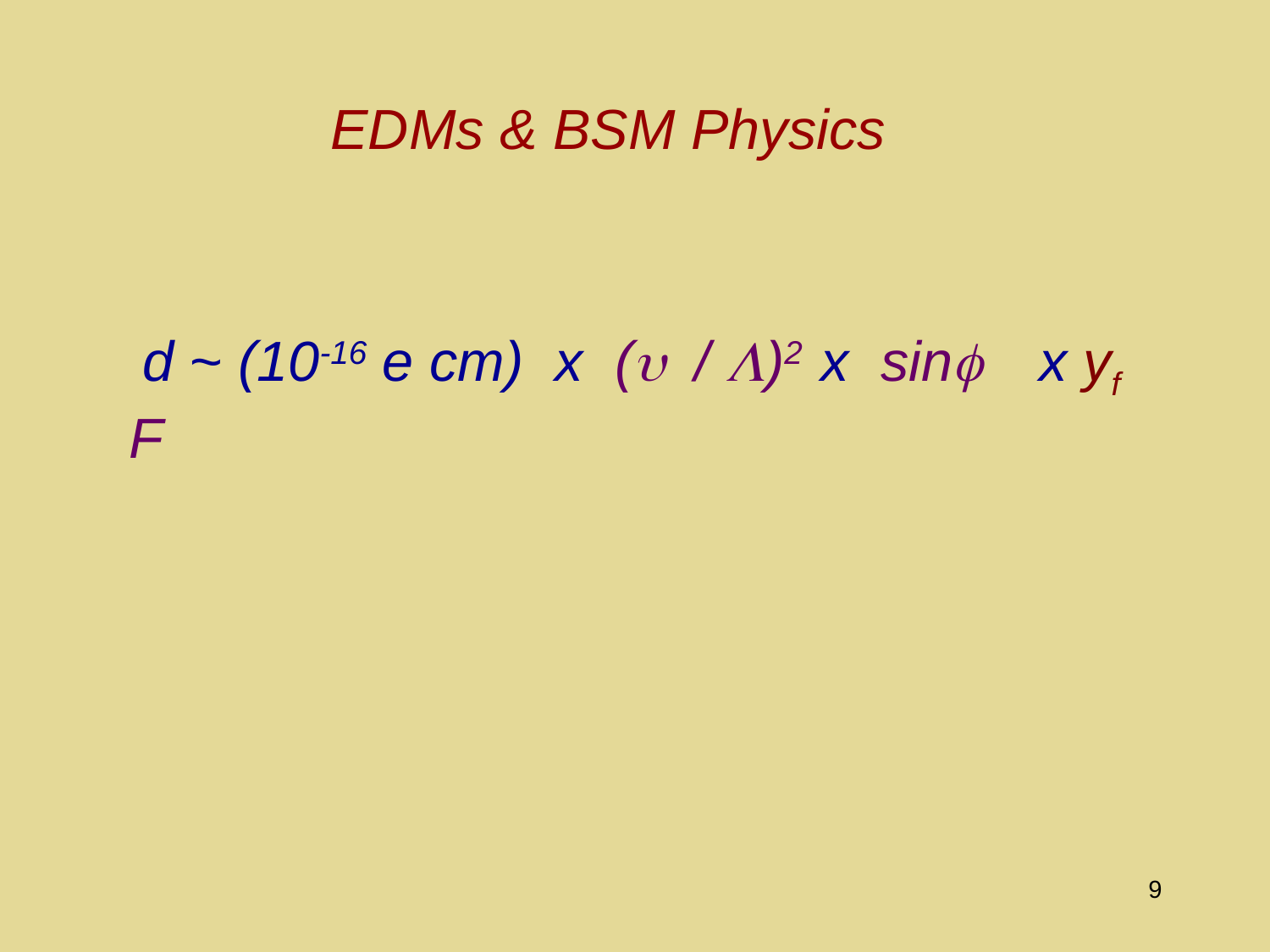

# EDMs & BSM Physics
 d ~ (10-16 e cm)  x  (υ / Λ)2  x  sinφ  x yf F
9